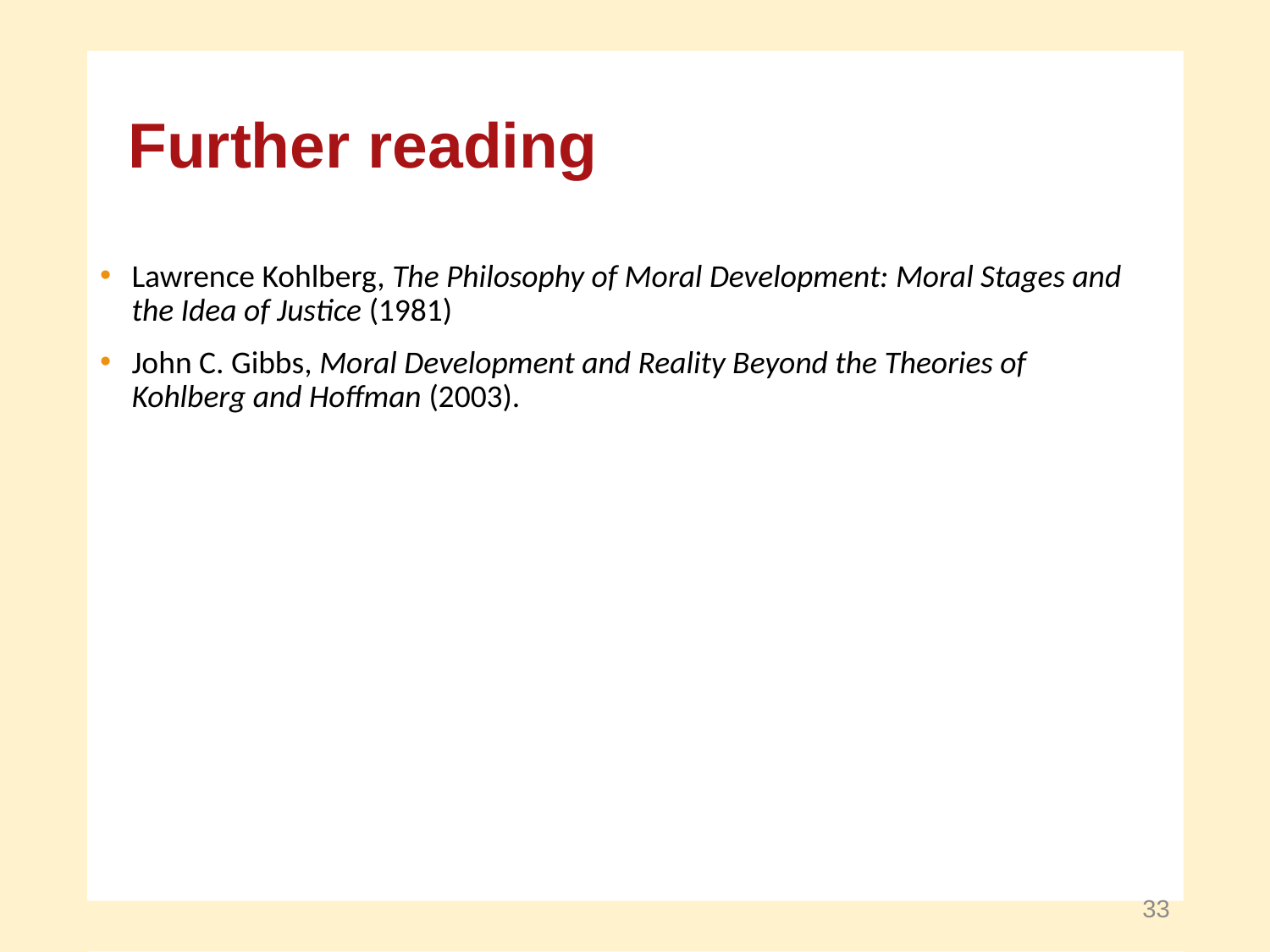

Further reading
Lawrence Kohlberg, The Philosophy of Moral Development: Moral Stages and the Idea of Justice (1981)
John C. Gibbs, Moral Development and Reality Beyond the Theories of Kohlberg and Hoffman (2003).
33